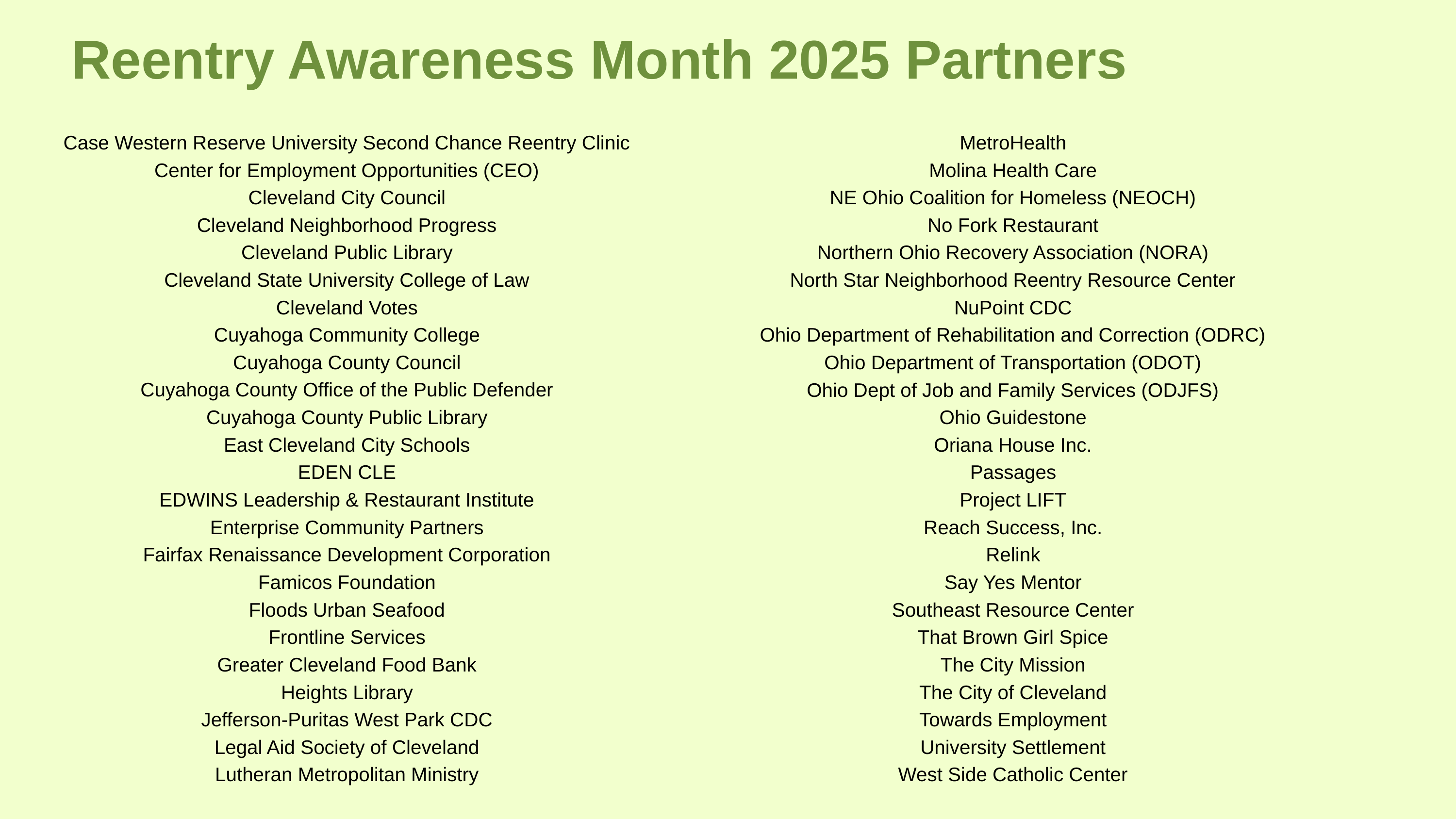

Reentry Awareness Month 2025 Partners
Case Western Reserve University Second Chance Reentry Clinic
Center for Employment Opportunities (CEO)
Cleveland City Council
Cleveland Neighborhood Progress
Cleveland Public Library
Cleveland State University College of Law
Cleveland Votes
Cuyahoga Community College
Cuyahoga County Council
Cuyahoga County Office of the Public Defender
Cuyahoga County Public Library
East Cleveland City Schools
EDEN CLE
EDWINS Leadership & Restaurant Institute
Enterprise Community Partners
Fairfax Renaissance Development Corporation
Famicos Foundation
Floods Urban Seafood
Frontline Services
Greater Cleveland Food Bank
Heights Library
Jefferson-Puritas West Park CDC
Legal Aid Society of Cleveland
Lutheran Metropolitan Ministry
MetroHealth
Molina Health Care
NE Ohio Coalition for Homeless (NEOCH)
No Fork Restaurant
Northern Ohio Recovery Association (NORA)
North Star Neighborhood Reentry Resource Center
NuPoint CDC
Ohio Department of Rehabilitation and Correction (ODRC)
Ohio Department of Transportation (ODOT)
Ohio Dept of Job and Family Services (ODJFS)
Ohio Guidestone
Oriana House Inc.
Passages
Project LIFT
Reach Success, Inc.
Relink
Say Yes Mentor
Southeast Resource Center
That Brown Girl Spice
The City Mission
The City of Cleveland
Towards Employment
University Settlement
West Side Catholic Center